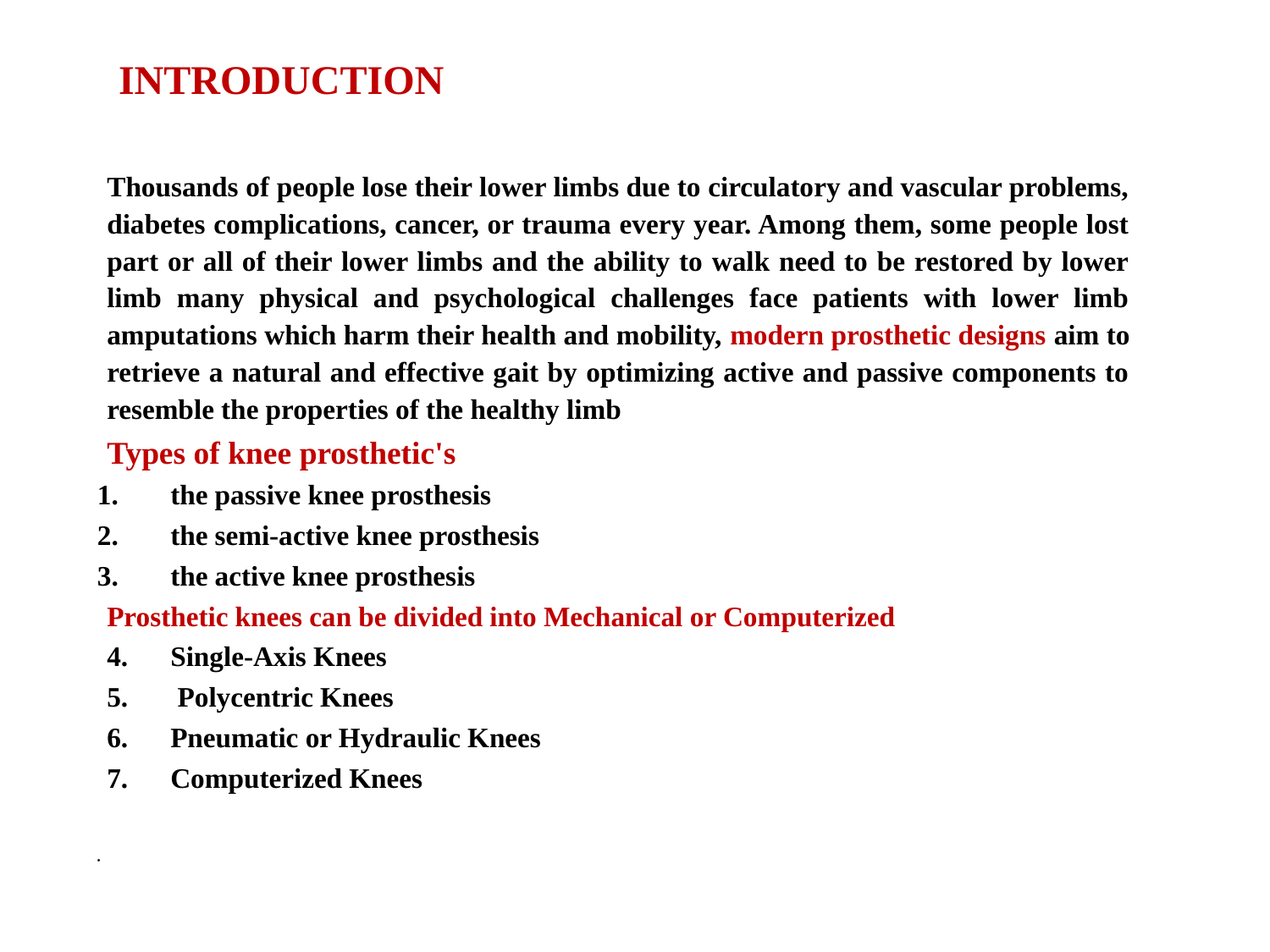

# Introduction
Thousands of people lose their lower limbs due to circulatory and vascular problems, diabetes complications, cancer, or trauma every year. Among them, some people lost part or all of their lower limbs and the ability to walk need to be restored by lower limb many physical and psychological challenges face patients with lower limb amputations which harm their health and mobility, modern prosthetic designs aim to retrieve a natural and effective gait by optimizing active and passive components to resemble the properties of the healthy limb
Types of knee prosthetic's
the passive knee prosthesis
the semi-active knee prosthesis
the active knee prosthesis
Prosthetic knees can be divided into Mechanical or Computerized
Single-Axis Knees
 Polycentric Knees
Pneumatic or Hydraulic Knees
Computerized Knees